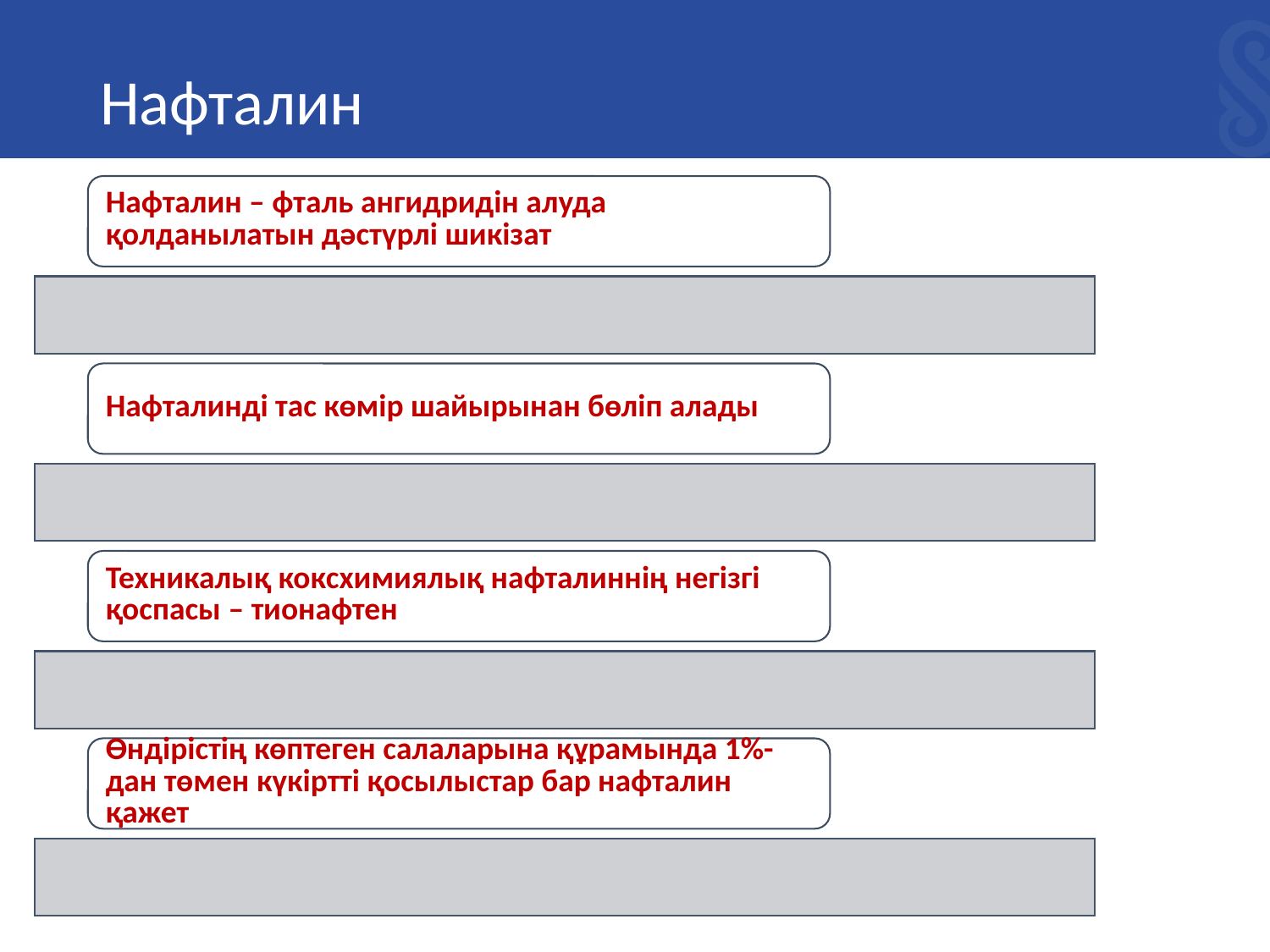

# Нафталин
Нафталин – фталь ангидридін алуда қолданылатын дәстүрлі шикізат
Нафталинді тас көмір шайырынан бөліп алады
Техникалық коксхимиялық нафталиннің негізгі қоспасы – тионафтен
Өндірістің көптеген салаларына құрамында 1%-дан төмен күкіртті қосылыстар бар нафталин қажет